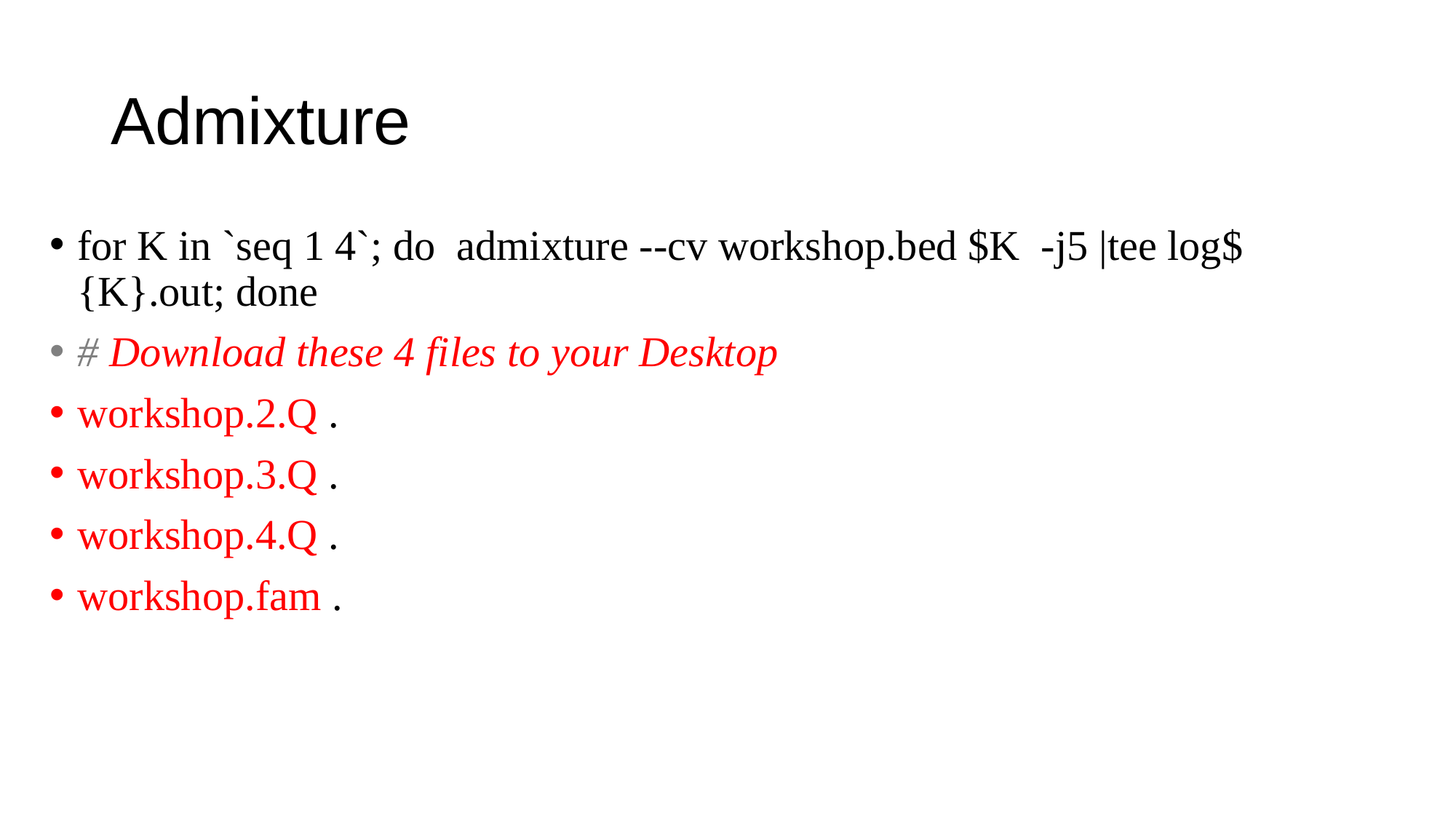

# Admixture
for K in `seq 1 4`; do  admixture --cv workshop.bed $K  -j5 |tee log${K}.out; done
# Download these 4 files to your Desktop
workshop.2.Q .
workshop.3.Q .
workshop.4.Q .
workshop.fam .